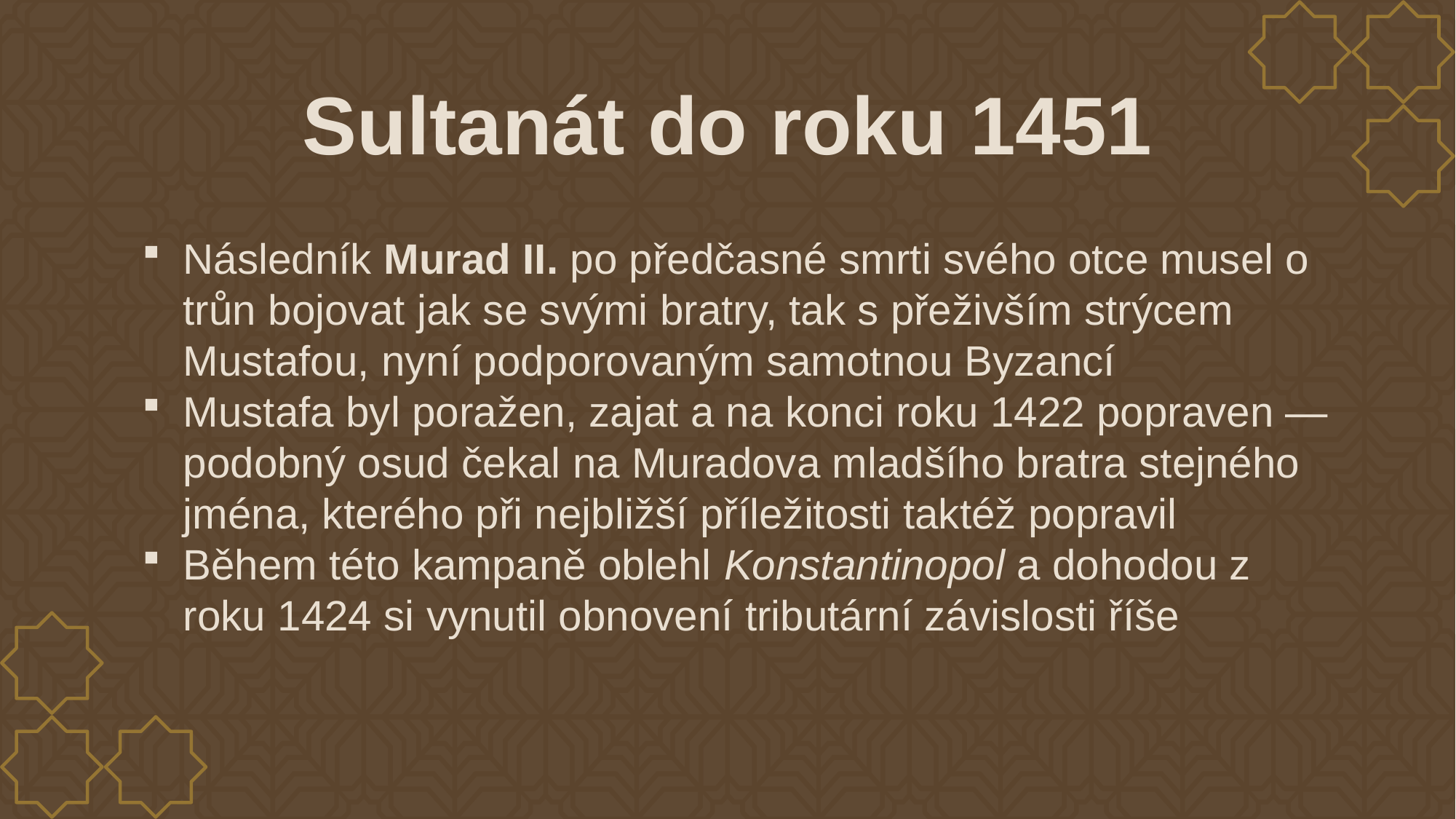

# Sultanát do roku 1451
Následník Murad II. po předčasné smrti svého otce musel o trůn bojovat jak se svými bratry, tak s přeživším strýcem Mustafou, nyní podporovaným samotnou Byzancí
Mustafa byl poražen, zajat a na konci roku 1422 popraven — podobný osud čekal na Muradova mladšího bratra stejného jména, kterého při nejbližší příležitosti taktéž popravil
Během této kampaně oblehl Konstantinopol a dohodou z roku 1424 si vynutil obnovení tributární závislosti říše